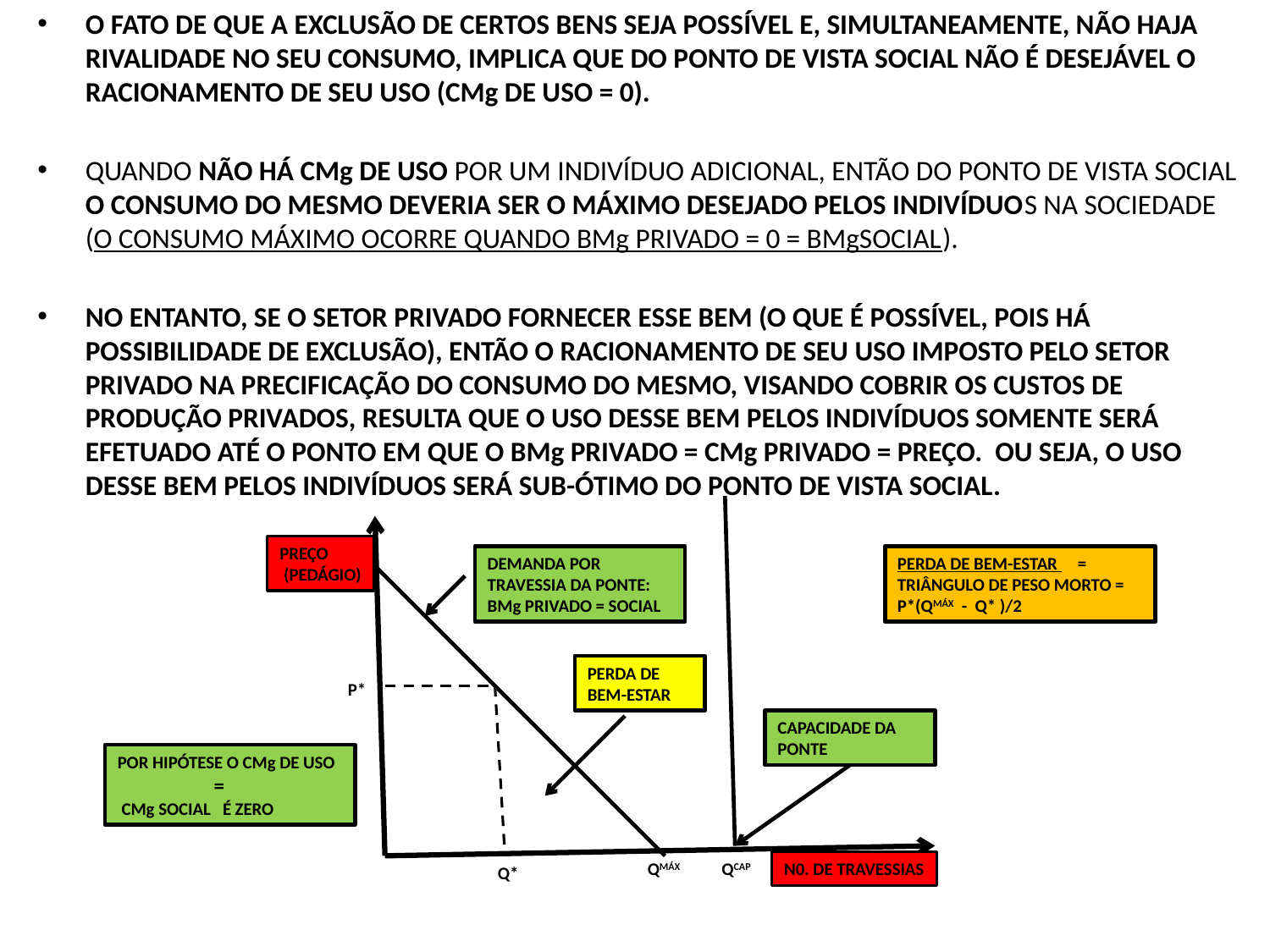

O FATO DE QUE A EXCLUSÃO DE CERTOS BENS SEJA POSSÍVEL E, SIMULTANEAMENTE, NÃO HAJA RIVALIDADE NO SEU CONSUMO, IMPLICA QUE DO PONTO DE VISTA SOCIAL NÃO É DESEJÁVEL O RACIONAMENTO DE SEU USO (CMg DE USO = 0).

QUANDO NÃO HÁ CMg DE USO POR UM INDIVÍDUO ADICIONAL, ENTÃO DO PONTO DE VISTA SOCIAL O CONSUMO DO MESMO DEVERIA SER O MÁXIMO DESEJADO PELOS INDIVÍDUOS NA SOCIEDADE  (O CONSUMO MÁXIMO OCORRE QUANDO BMg PRIVADO = 0 = BMgSOCIAL).

NO ENTANTO, SE O SETOR PRIVADO FORNECER ESSE BEM (O QUE É POSSÍVEL, POIS HÁ POSSIBILIDADE DE EXCLUSÃO), ENTÃO O RACIONAMENTO DE SEU USO IMPOSTO PELO SETOR PRIVADO NA PRECIFICAÇÃO DO CONSUMO DO MESMO, VISANDO COBRIR OS CUSTOS DE PRODUÇÃO PRIVADOS, RESULTA QUE O USO DESSE BEM PELOS INDIVÍDUOS SOMENTE SERÁ EFETUADO ATÉ O PONTO EM QUE O BMg PRIVADO = CMg PRIVADO = PREÇO.  OU SEJA, O USO DESSE BEM PELOS INDIVÍDUOS SERÁ SUB-ÓTIMO DO PONTO DE VISTA SOCIAL.

PREÇO
 (PEDÁGIO)
DEMANDA POR TRAVESSIA DA PONTE:
BMg PRIVADO = SOCIAL
PERDA DE BEM-ESTAR     =   TRIÂNGULO DE PESO MORTO = P*(QMÁX  -  Q* )/2
PERDA DE BEM-ESTAR
P*
CAPACIDADE DA PONTE
POR HIPÓTESE O CMg DE USO
                        =
 CMg SOCIAL   É ZERO
QMÁX
QCAP
N0. DE TRAVESSIAS
Q*